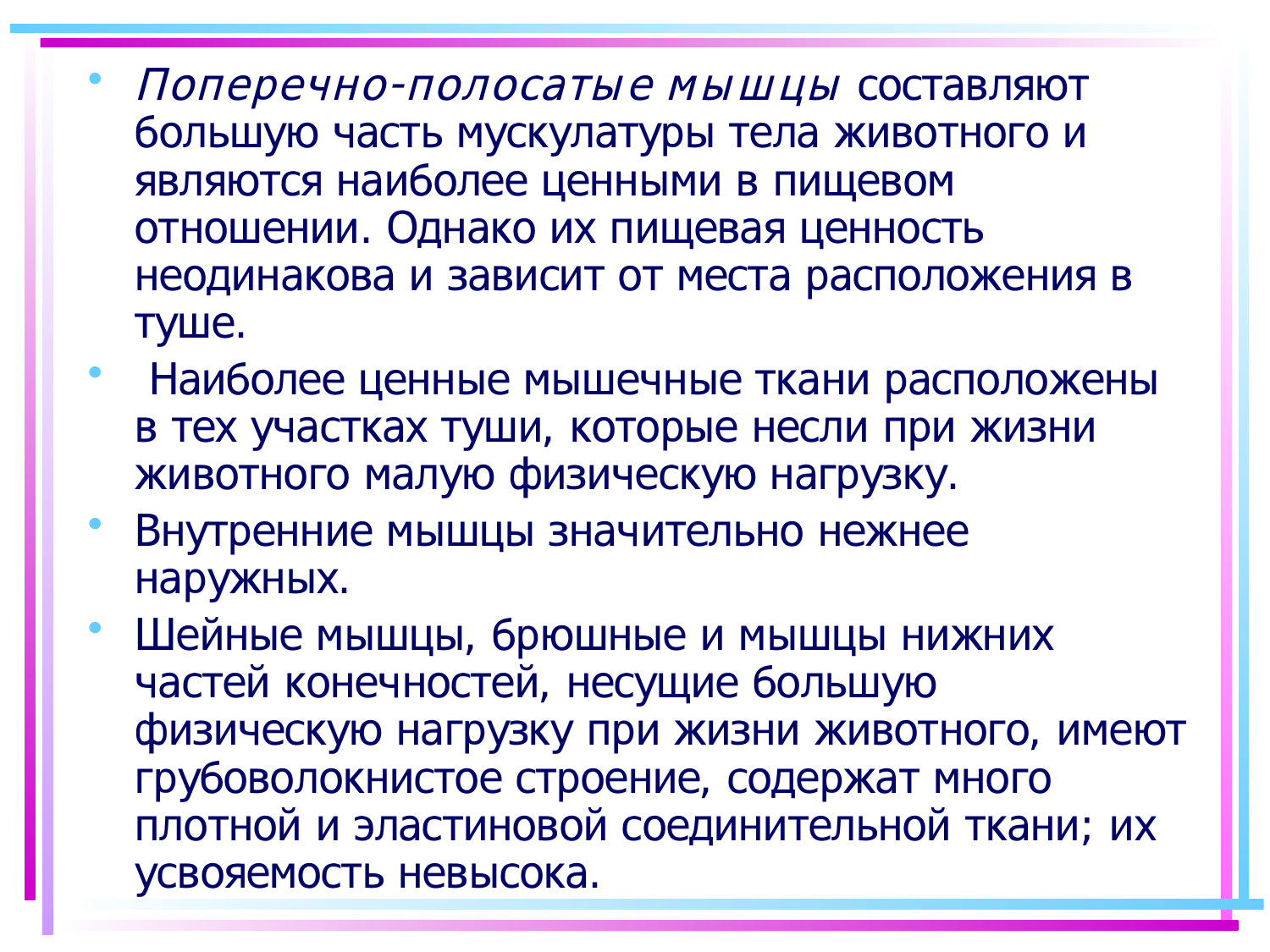

Поперечно-полосатые мышцы составляют большую часть мускулатуры тела животного и являются наиболее ценными в пищевом отношении. Однако их пищевая ценность неодинакова и зависит от места расположения в туше.
 Наиболее ценные мышечные ткани расположены в тех участках туши, которые несли при жизни животного малую физическую нагрузку.
Внутренние мышцы значительно нежнее наружных.
Шейные мышцы, брюшные и мышцы нижних частей конечностей, несущие большую физическую нагрузку при жизни животного, имеют грубоволокнистое строение, содержат много плотной и эластиновой соединительной ткани; их усвояемость невысока.